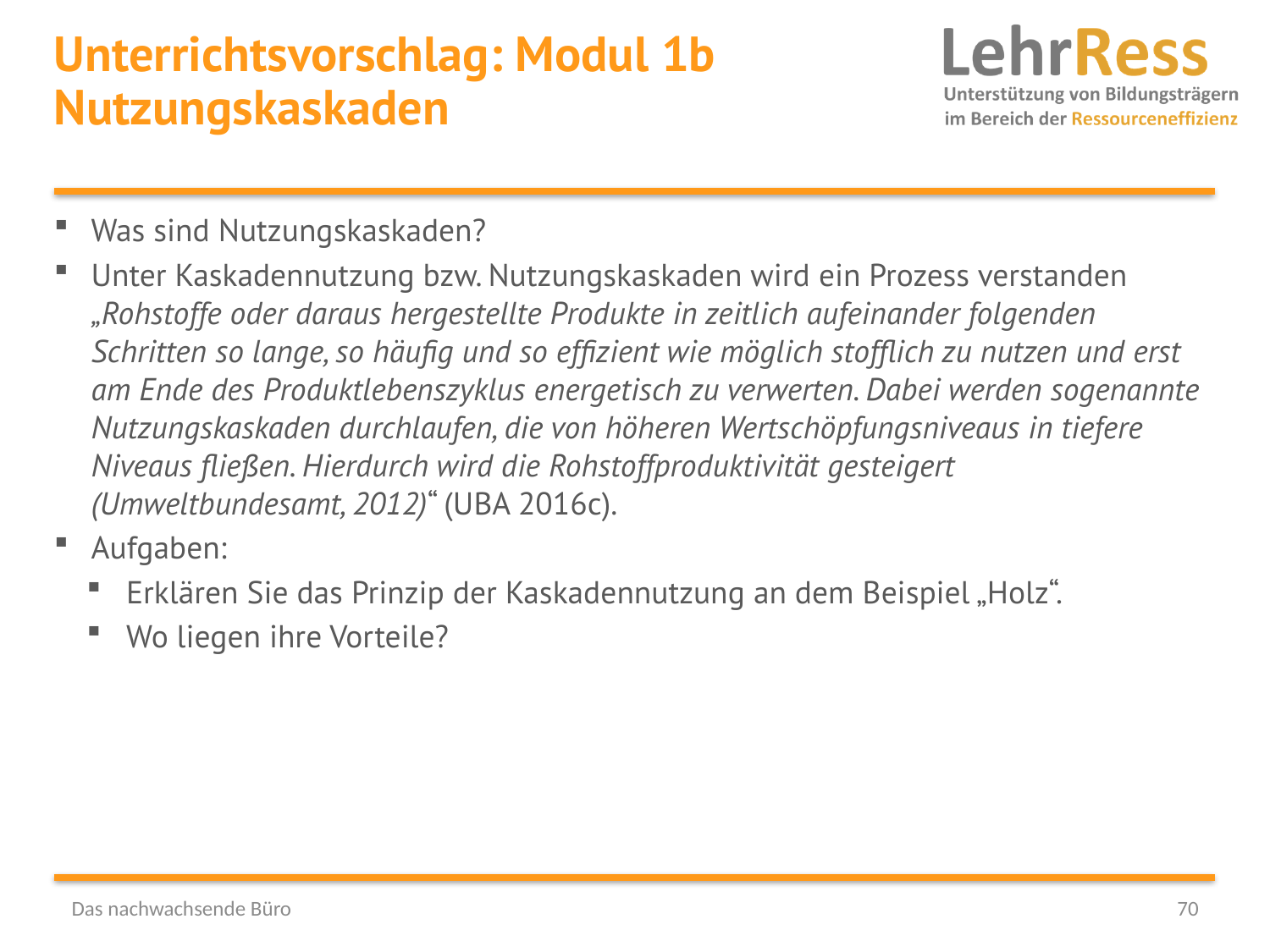

# Unterrichtsvorschlag: Modul 1b Nutzungskaskaden
Was sind Nutzungskaskaden?
Unter Kaskadennutzung bzw. Nutzungskaskaden wird ein Prozess verstanden „Rohstoffe oder daraus hergestellte Produkte in zeitlich aufeinander folgenden Schritten so lange, so häufig und so effizient wie möglich stofflich zu nutzen und erst am Ende des Produktlebenszyklus energetisch zu verwerten. Dabei werden sogenannte Nutzungskaskaden durchlaufen, die von höheren Wertschöpfungsniveaus in tiefere Niveaus fließen. Hierdurch wird die Rohstoffproduktivität gesteigert (Umweltbundesamt, 2012)“ (UBA 2016c).
Aufgaben:
Erklären Sie das Prinzip der Kaskadennutzung an dem Beispiel „Holz“.
Wo liegen ihre Vorteile?

Das nachwachsende Büro
70